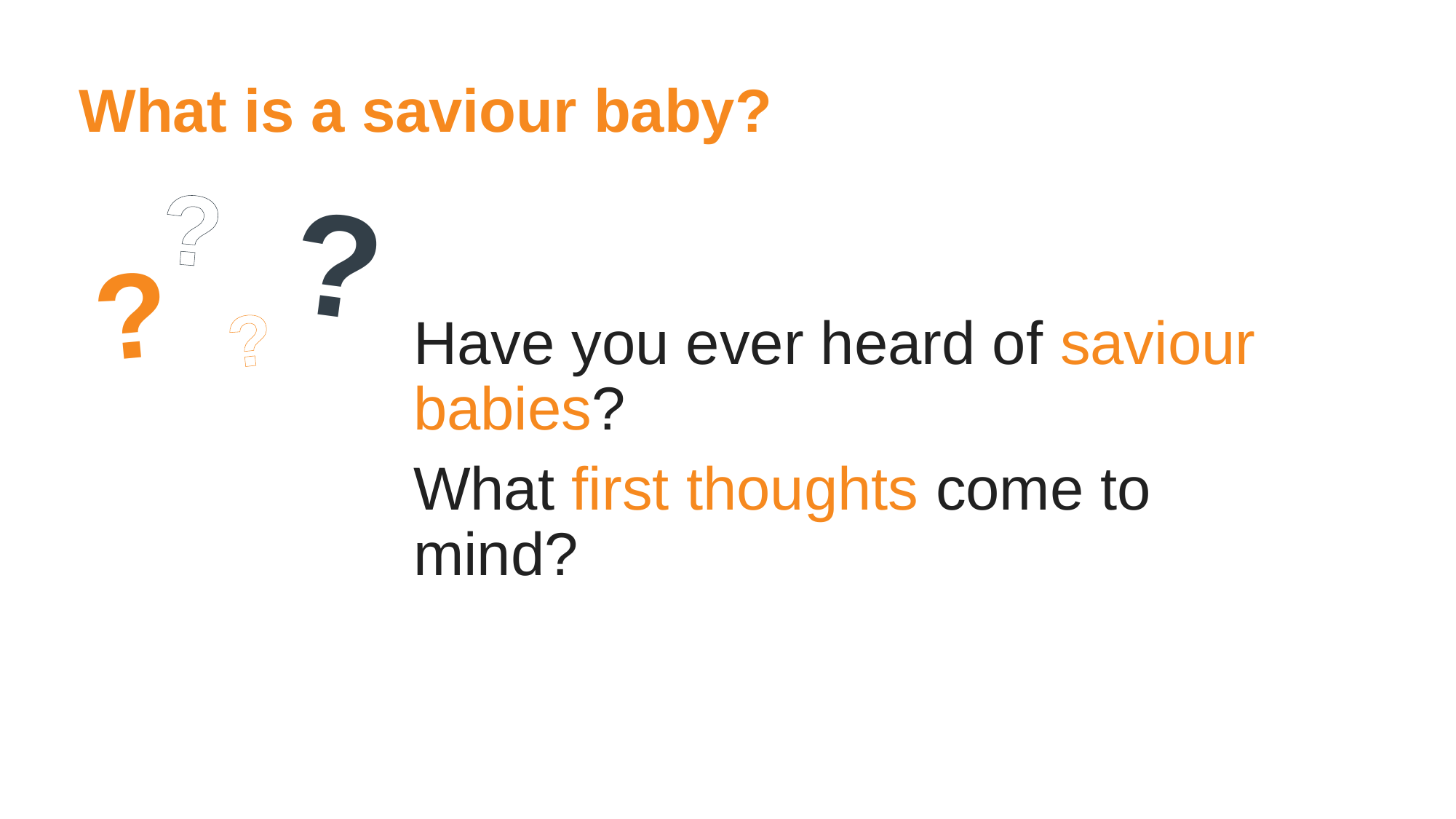

# What is a saviour baby?
?
?
?
?

Have you ever heard of saviour babies?
What first thoughts come to mind?